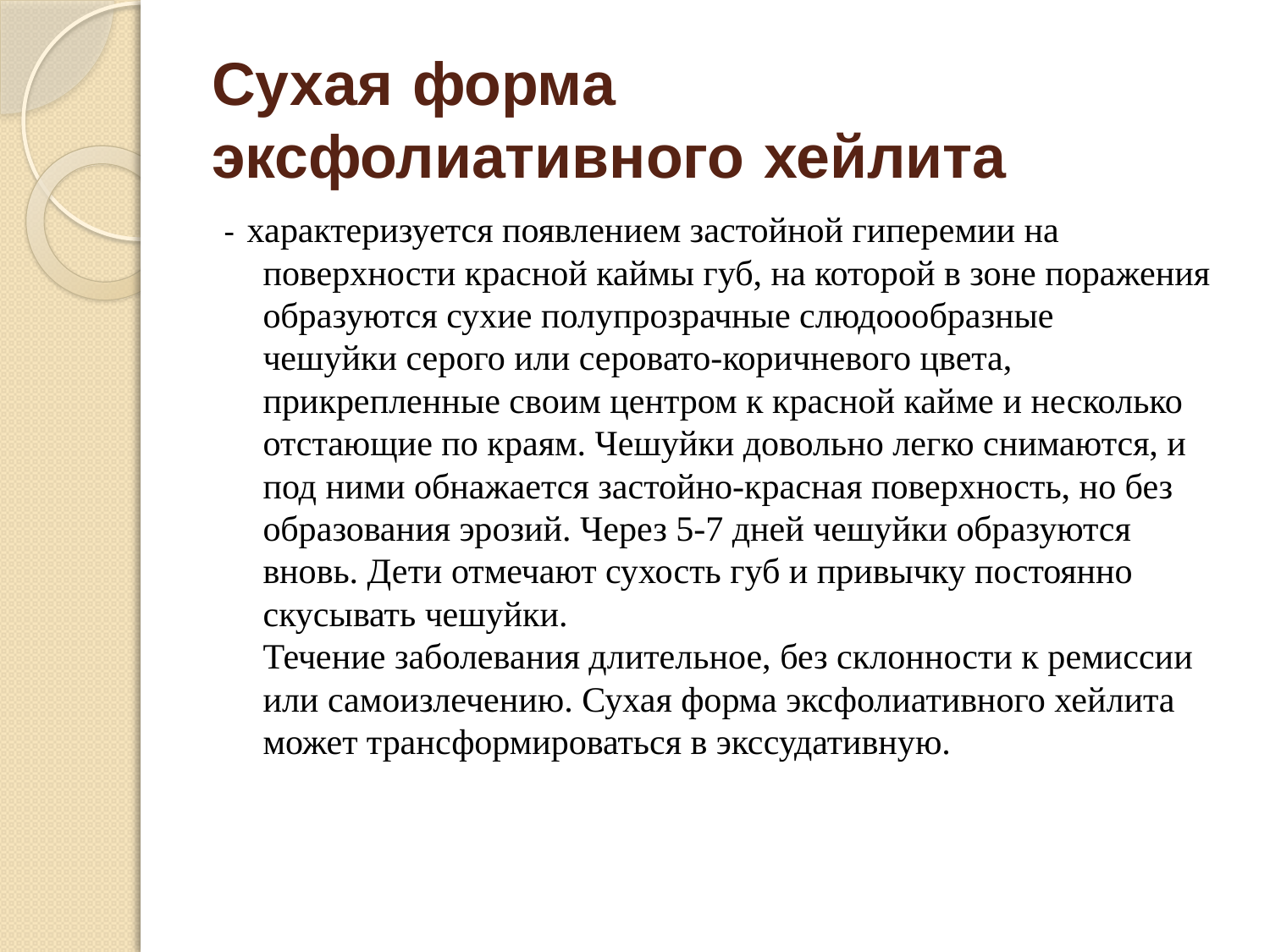

# Сухая форма эксфолиативного хейлита
- характеризуется появлением застойной гиперемии на поверхности красной каймы губ, на которой в зоне поражения образуются сухие полупрозрачные слюдоообразные
чешуйки серого или серовато-коричневого цвета,
прикрепленные своим центром к красной кайме и несколько
отстающие по краям. Чешуйки довольно легко снимаются, и под ними обнажается застойно-красная поверхность, но без
образования эрозий. Через 5-7 дней чешуйки образуются
вновь. Дети отмечают сухость губ и привычку постоянно
скусывать чешуйки.
Течение заболевания длительное, без склонности к ремиссии
или самоизлечению. Сухая форма эксфолиативного хейлита
может трансформироваться в экссудативную.